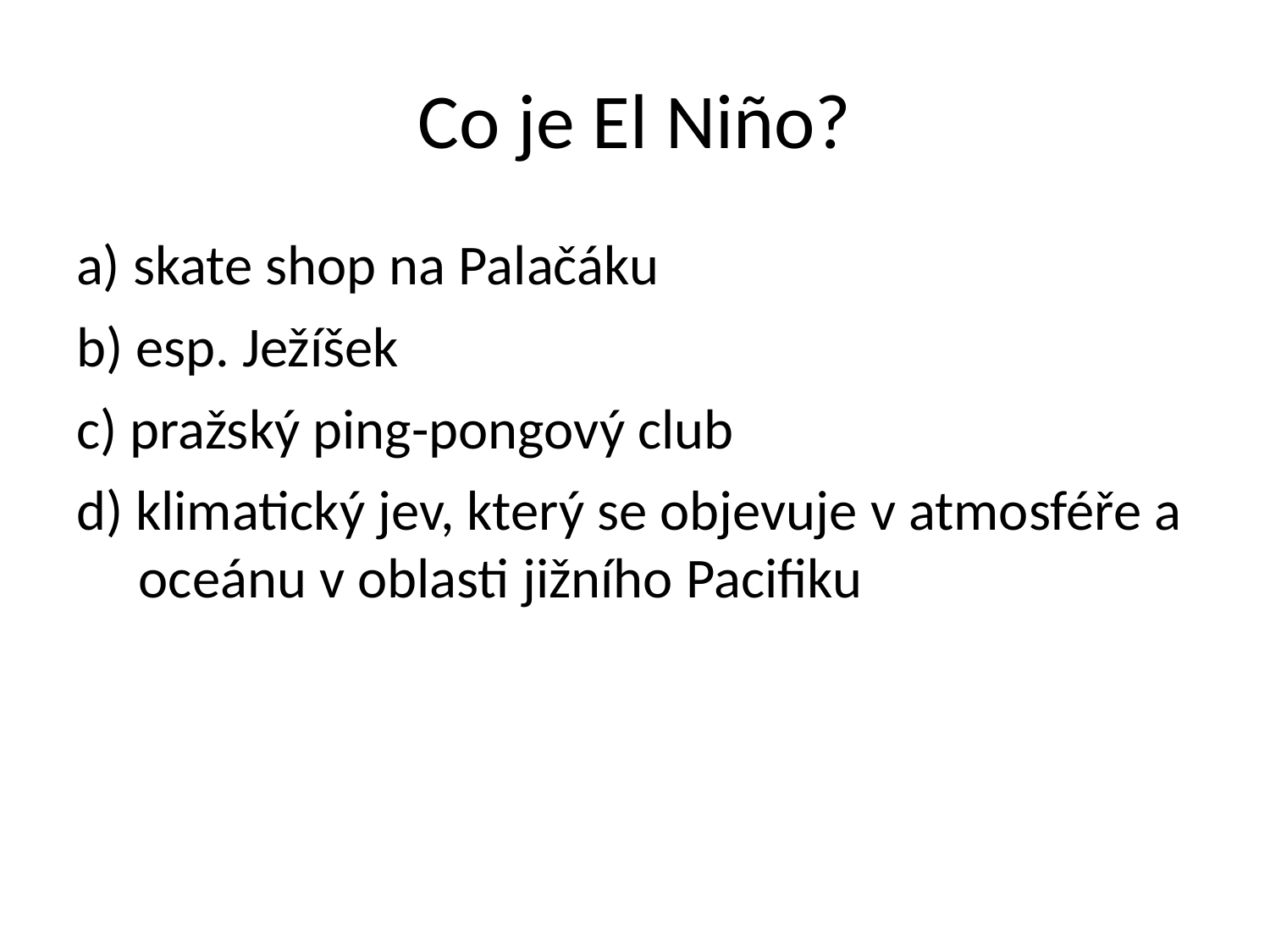

# Co je El Niño?
a) skate shop na Palačáku
b) esp. Ježíšek
c) pražský ping-pongový club
d) klimatický jev, který se objevuje v atmosféře a oceánu v oblasti jižního Pacifiku